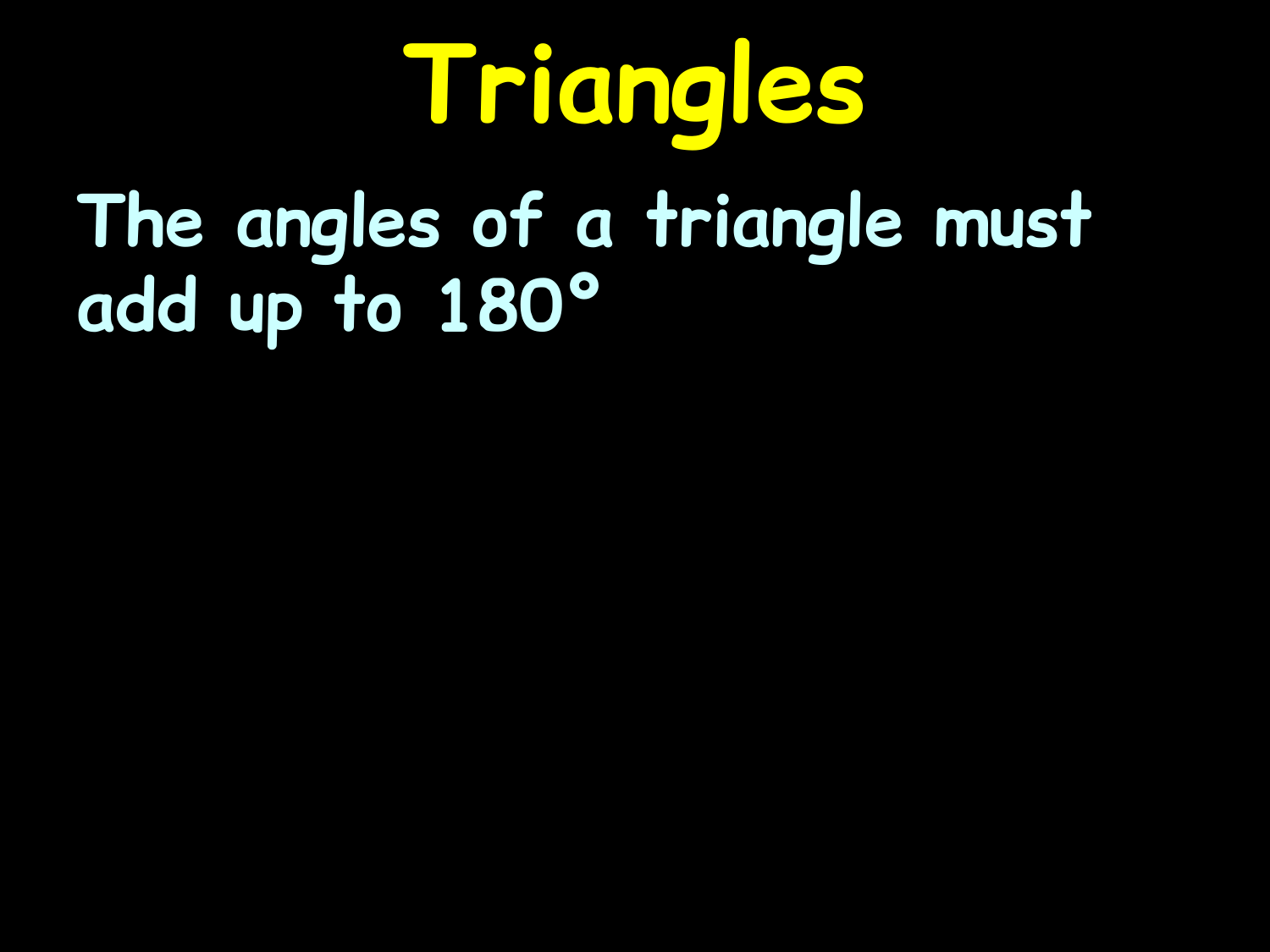

# Triangles
The angles of a triangle must add up to 180º